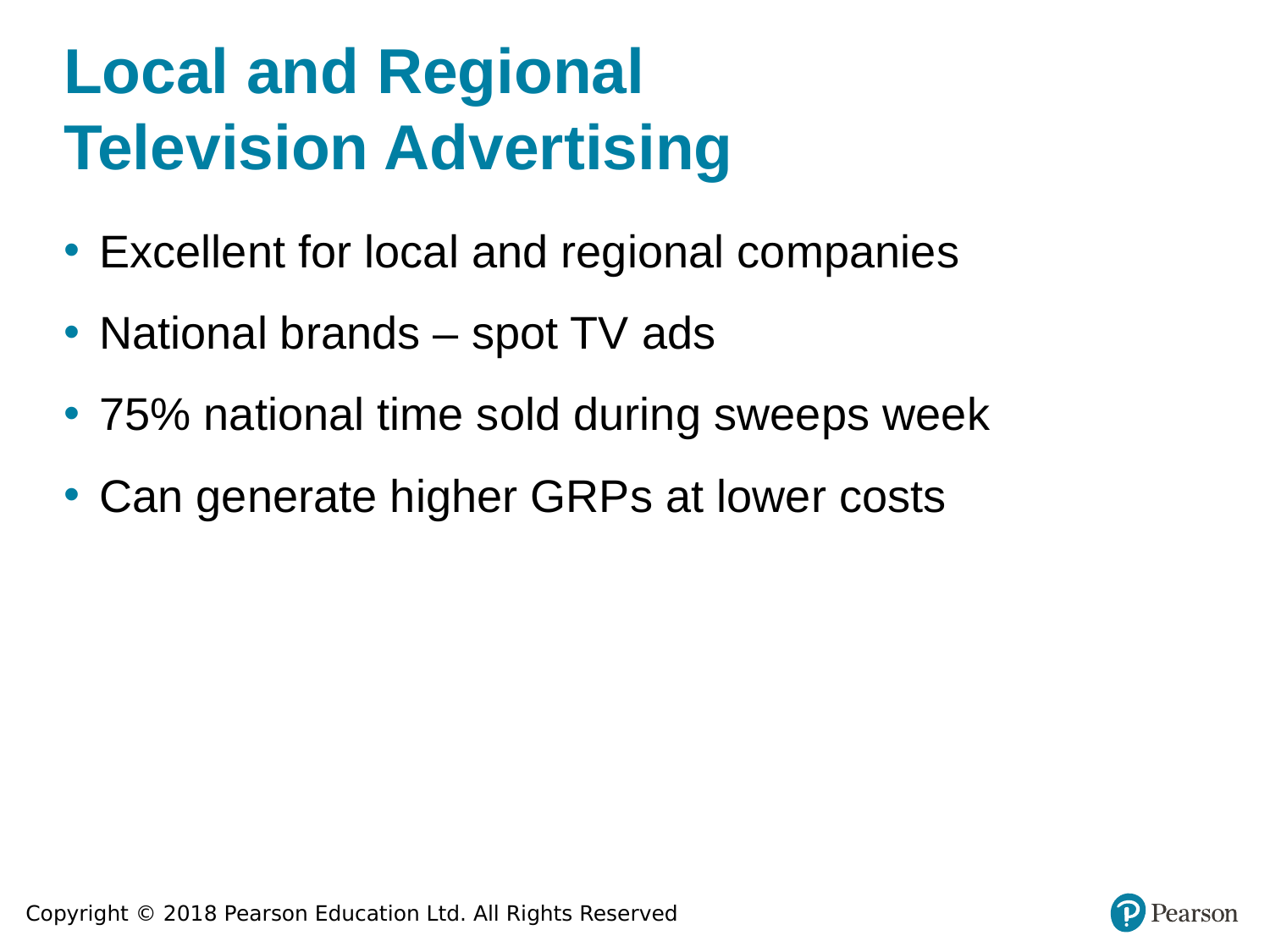

# Local and Regional Television Advertising
Excellent for local and regional companies
National brands – spot TV ads
75% national time sold during sweeps week
Can generate higher GRPs at lower costs